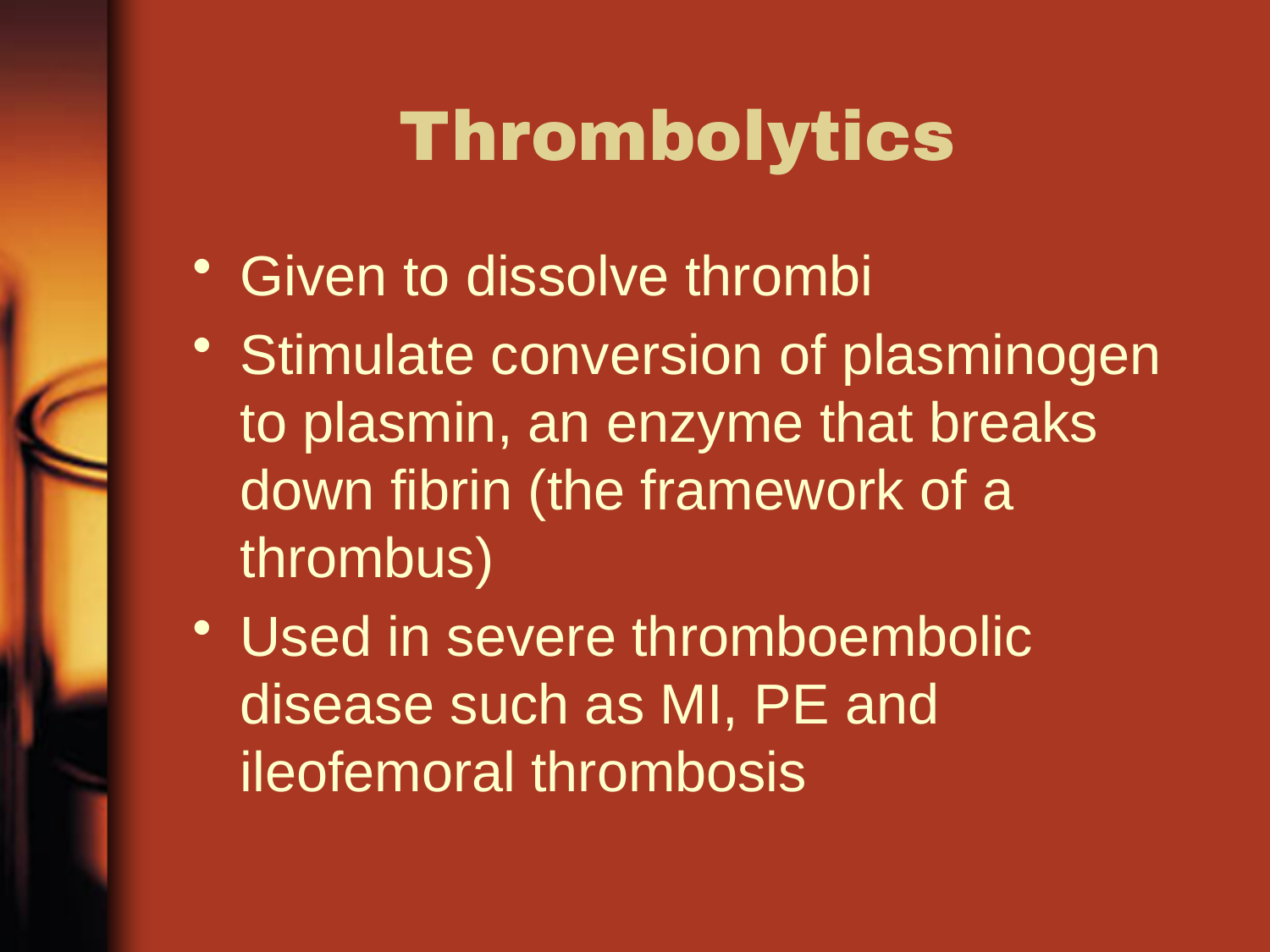

# Thrombolytics
Given to dissolve thrombi
Stimulate conversion of plasminogen to plasmin, an enzyme that breaks down fibrin (the framework of a thrombus)
Used in severe thromboembolic disease such as MI, PE and ileofemoral thrombosis